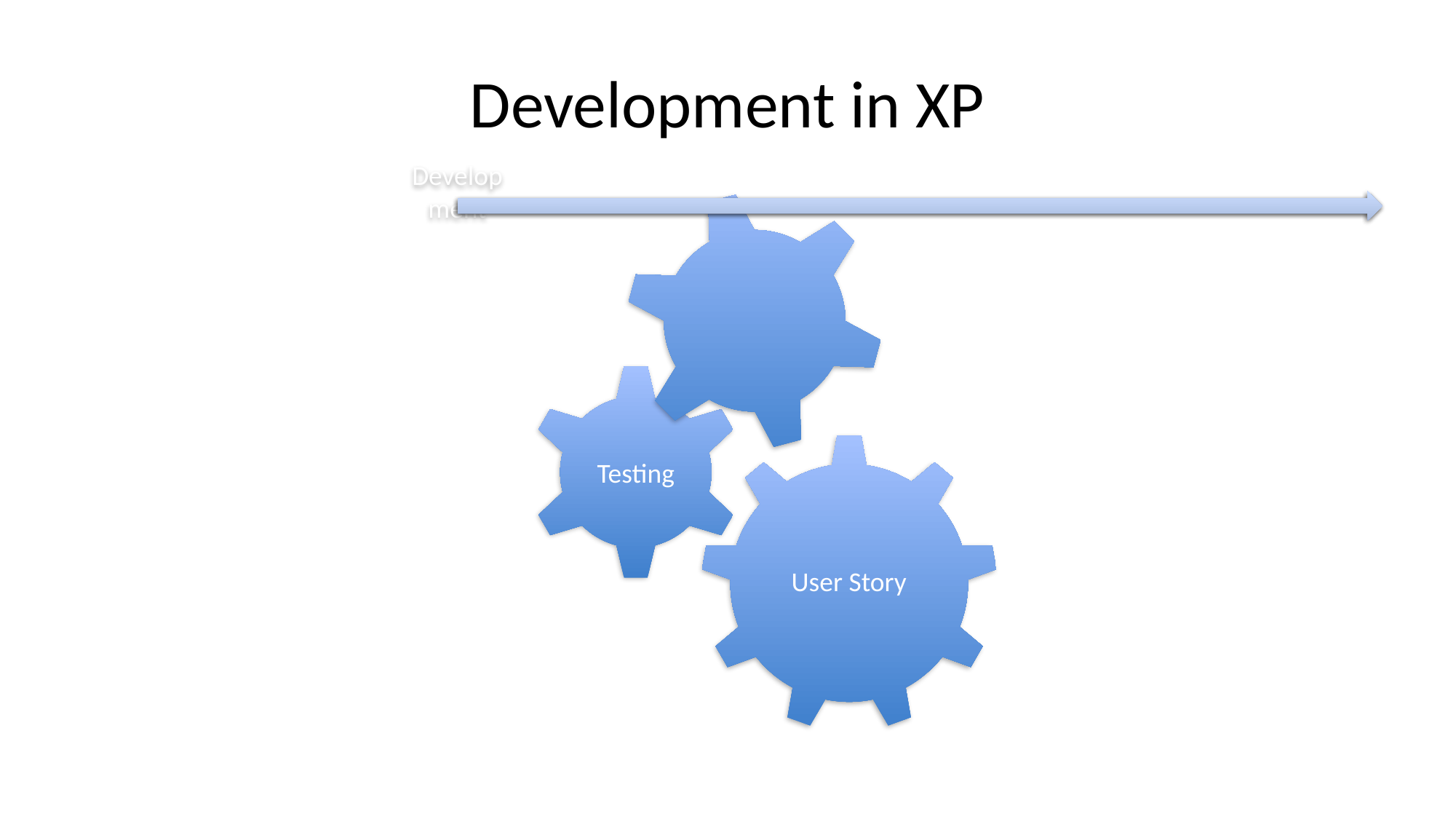

# Development in XP
User Story
Testing
Development